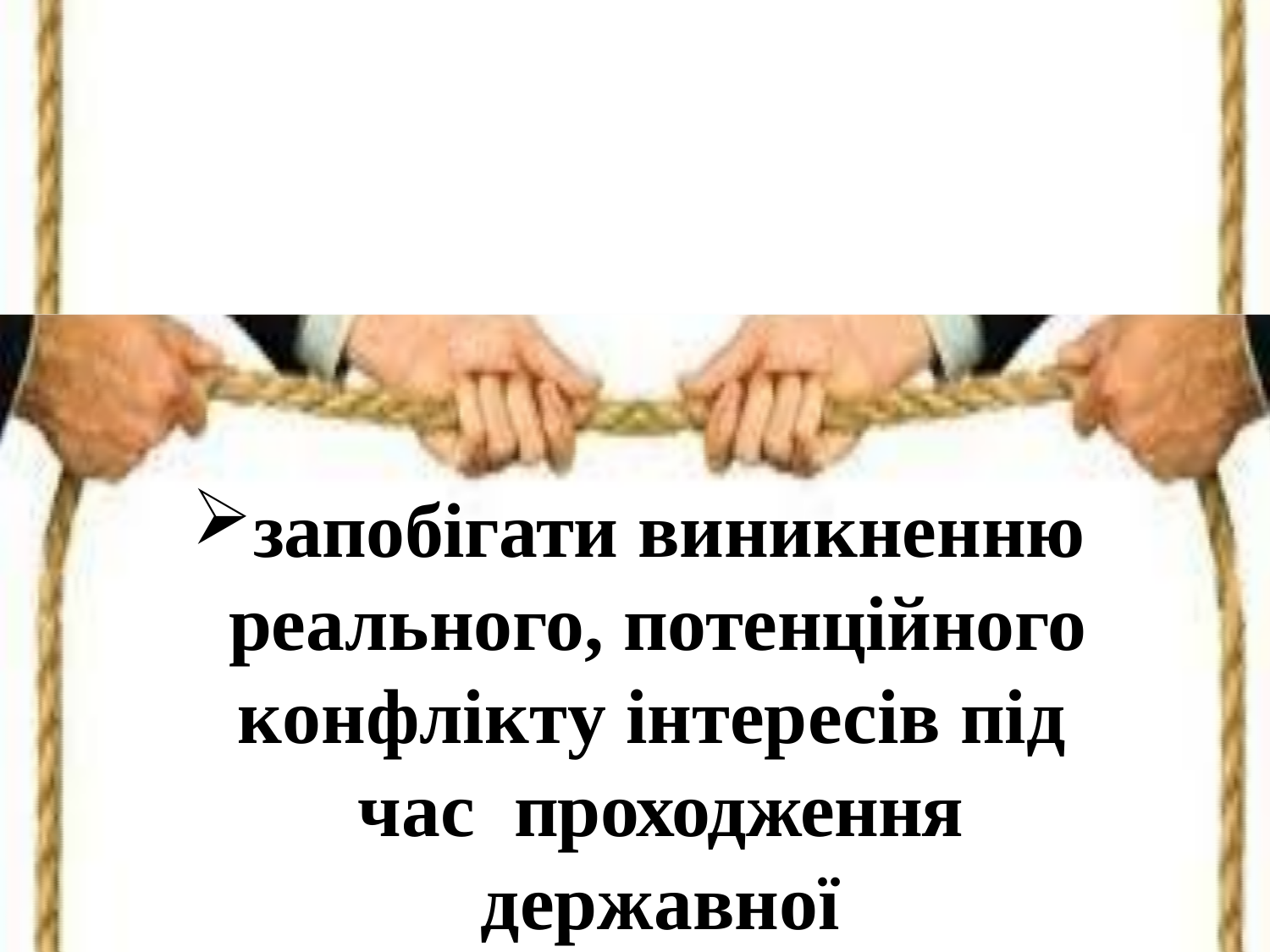

запобігати виникненню  реального, потенційного
конфлікту інтересів під	час  проходження державної
служби